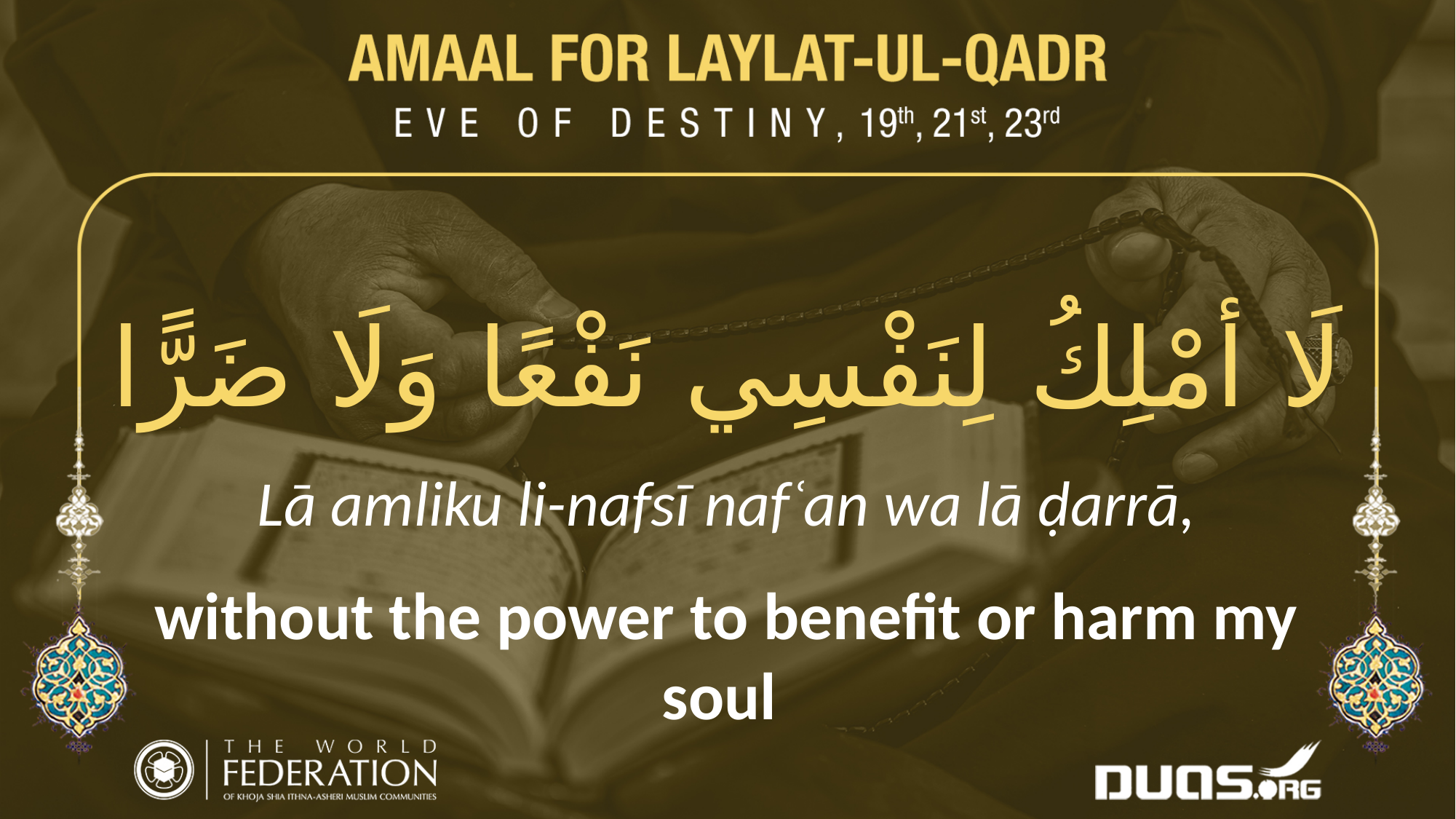

لَا أمْلِكُ لِنَفْسِي نَفْعًا وَلَا ضَرًّا
Lā amliku li-nafsī nafʿan wa lā ḍarrā,
without the power to benefit or harm my soul